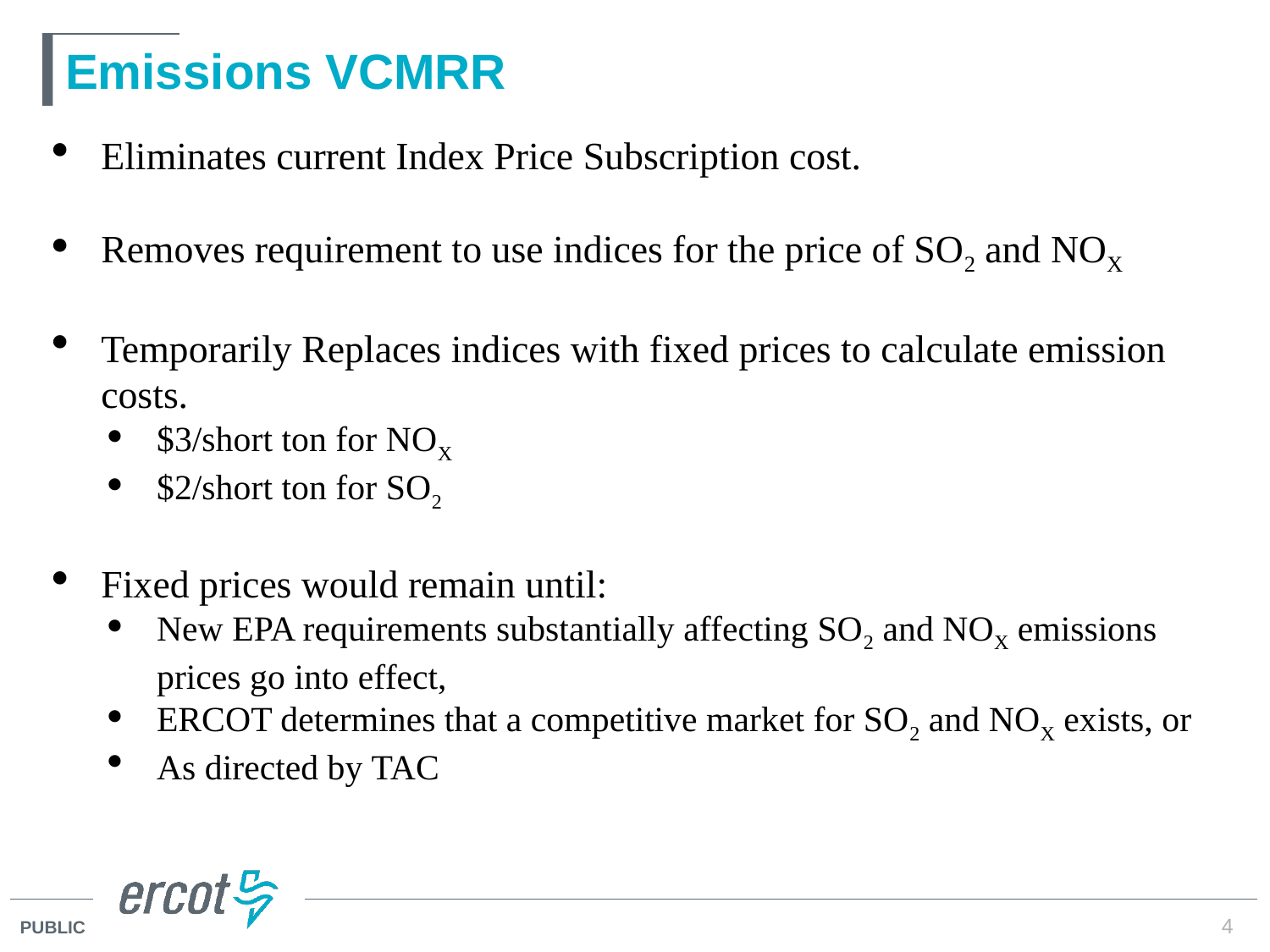

# Emissions VCMRR
Eliminates current Index Price Subscription cost.

Removes requirement to use indices for the price of SO2 and NOX

Temporarily Replaces indices with fixed prices to calculate emission costs.
$3/short ton for NOX
$2/short ton for SO2

Fixed prices would remain until:
New EPA requirements substantially affecting SO2 and NOX emissions prices go into effect,
ERCOT determines that a competitive market for SO2 and NOX exists, or
As directed by TAC

4